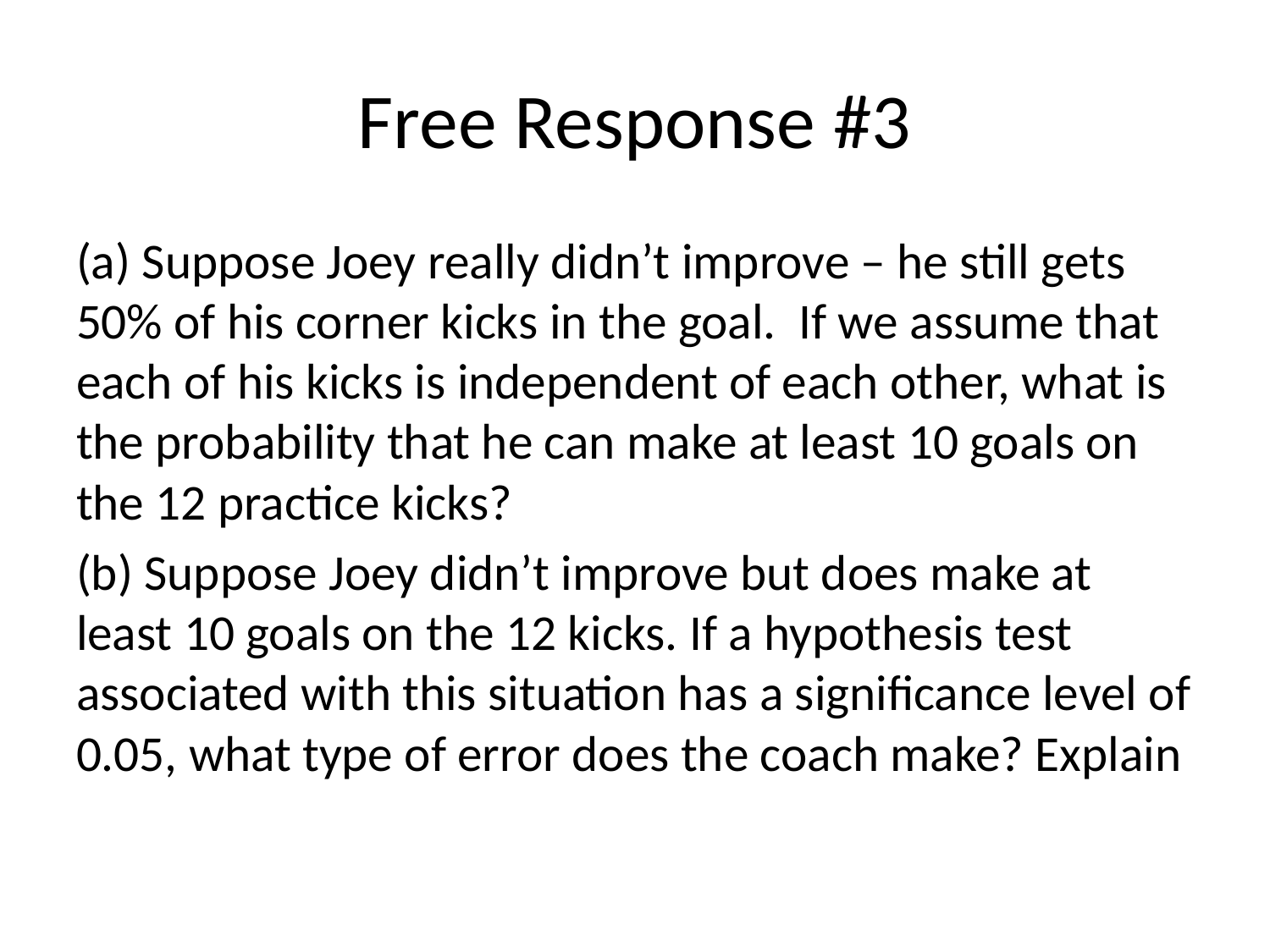

# Free Response #3
(a) Suppose Joey really didn’t improve – he still gets 50% of his corner kicks in the goal.  If we assume that each of his kicks is independent of each other, what is the probability that he can make at least 10 goals on the 12 practice kicks?
(b) Suppose Joey didn’t improve but does make at least 10 goals on the 12 kicks. If a hypothesis test associated with this situation has a significance level of 0.05, what type of error does the coach make? Explain